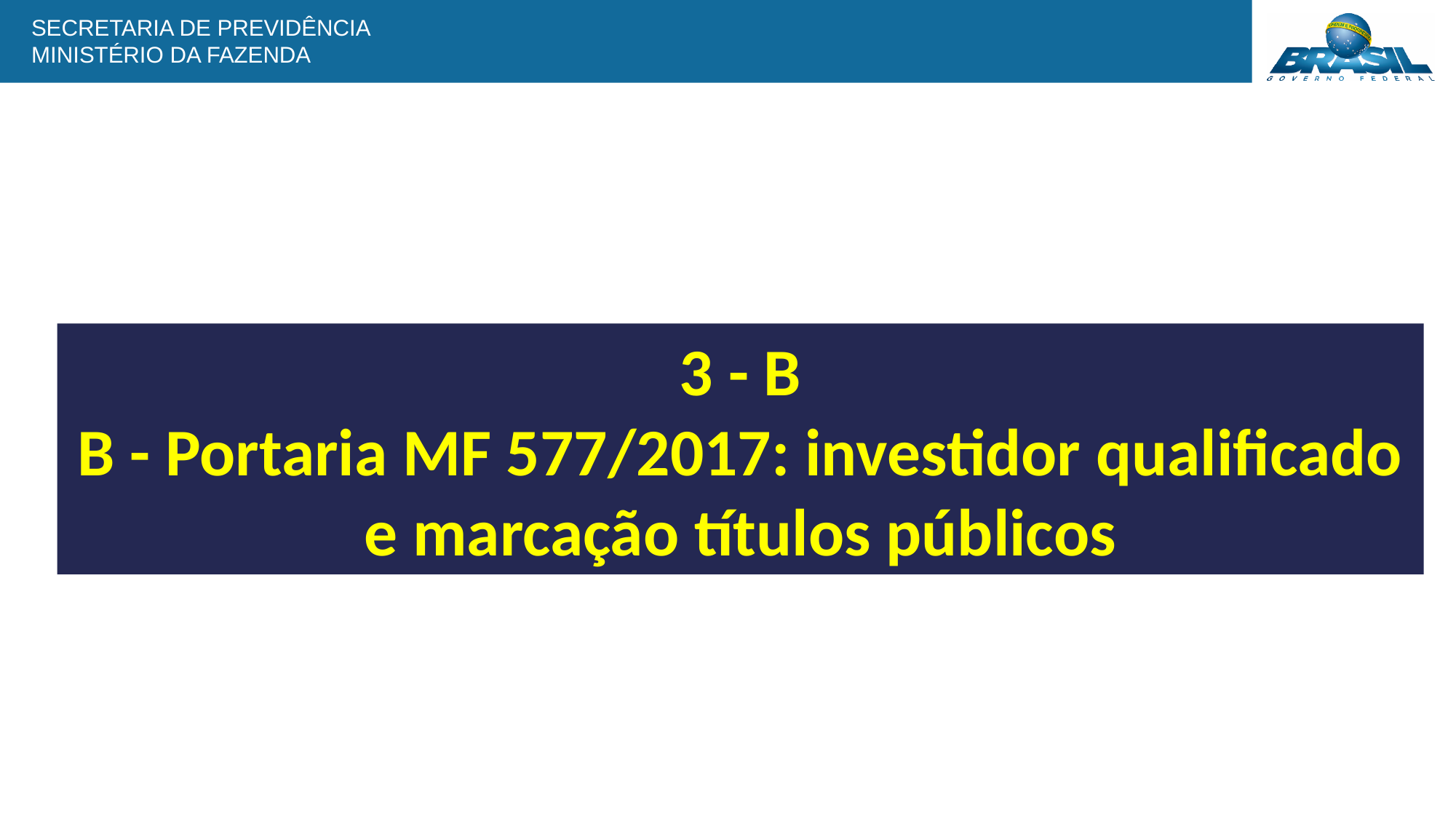

3 - B
B - Portaria MF 577/2017: investidor qualificado e marcação títulos públicos